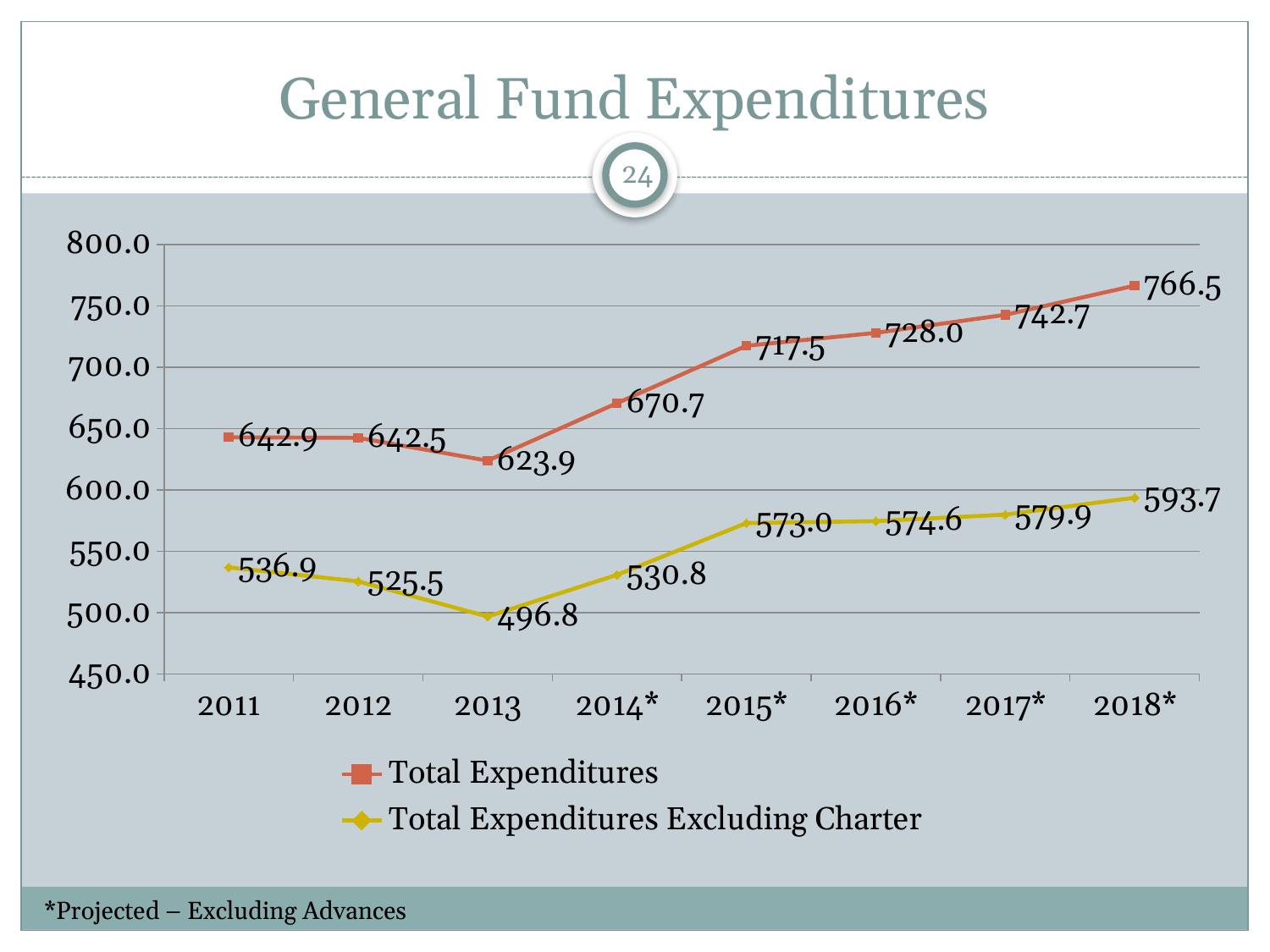

# General Fund Expenditures
24

### Chart

| Category | Total Expenditures | Total Expenditures Excluding Charter |
|---|---|---|
| 2011 | 642.9 | 536.9 |
| 2012 | 642.5 | 525.5 |
| 2013 | 623.9 | 496.79999999999995 |
| 2014* | 670.7 | 530.8000000000001 |
| 2015* | 717.5 | 573.0 |
| 2016* | 728.0 | 574.6 |
| 2017* | 742.7 | 579.9000000000001 |
| 2018* | 766.5 | 593.7 |
*Projected – Excluding Advances